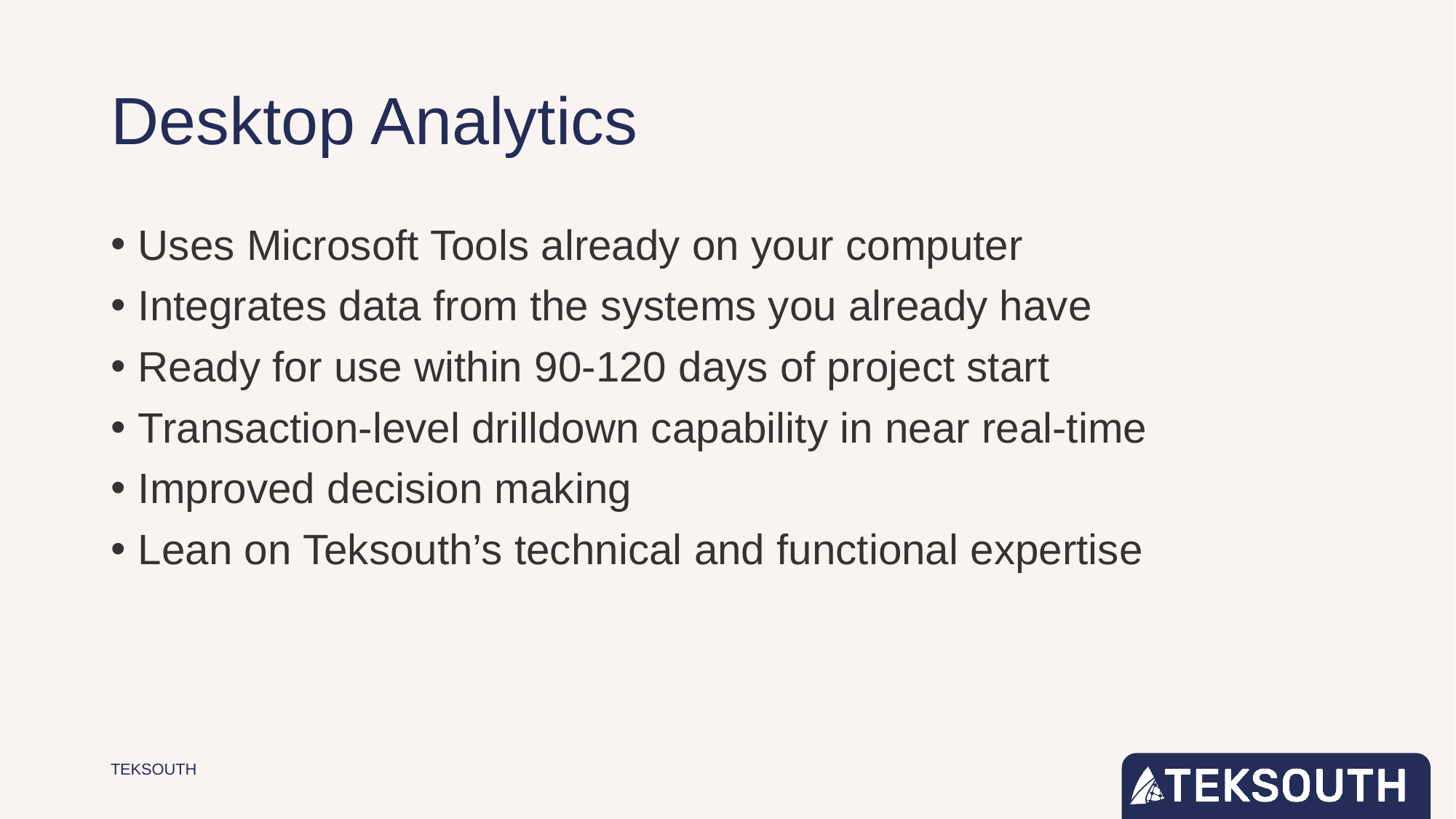

# Desktop Analytics
Uses Microsoft Tools already on your computer
Integrates data from the systems you already have
Ready for use within 90-120 days of project start
Transaction-level drilldown capability in near real-time
Improved decision making
Lean on Teksouth’s technical and functional expertise